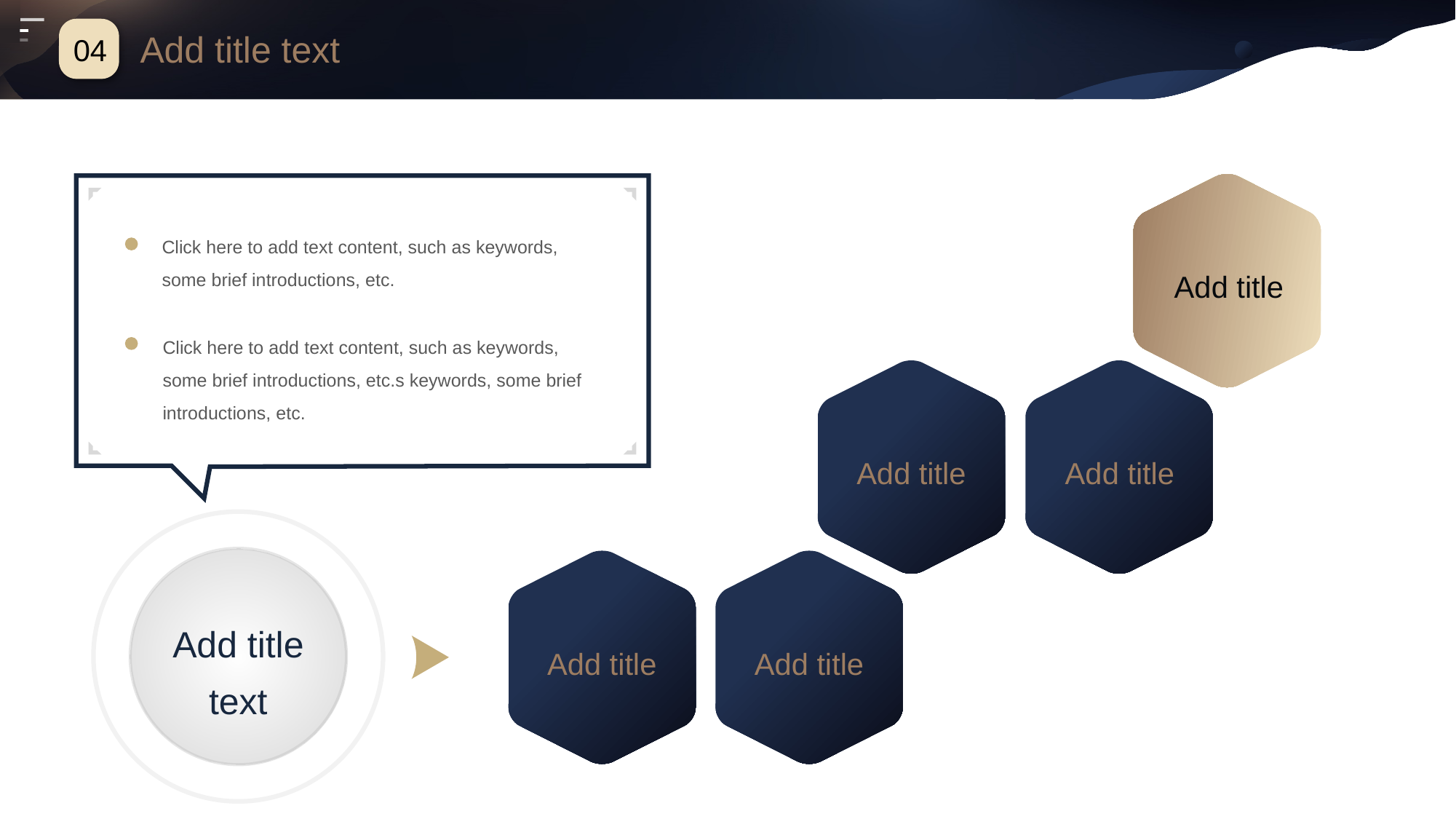

04
Add title text

Click here to add text content, such as keywords, some brief introductions, etc.

Add title

Click here to add text content, such as keywords, some brief introductions, etc.s keywords, some brief introductions, etc.

Add title
Add title

Add title text
Add title
Add title